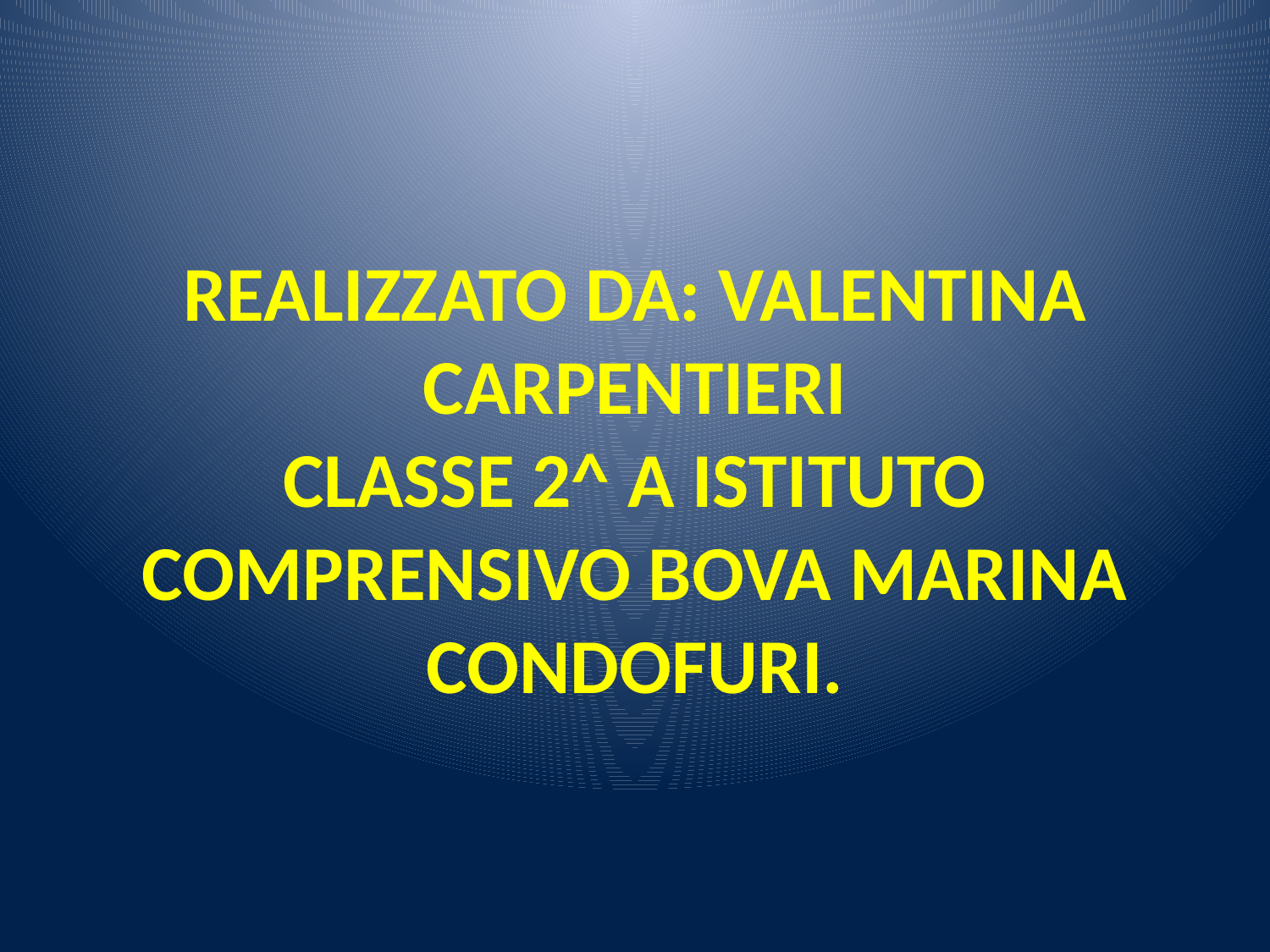

# REALIZZATO DA: VALENTINA CARPENTIERI CLASSE 2^ A ISTITUTO COMPRENSIVO BOVA MARINA CONDOFURI.